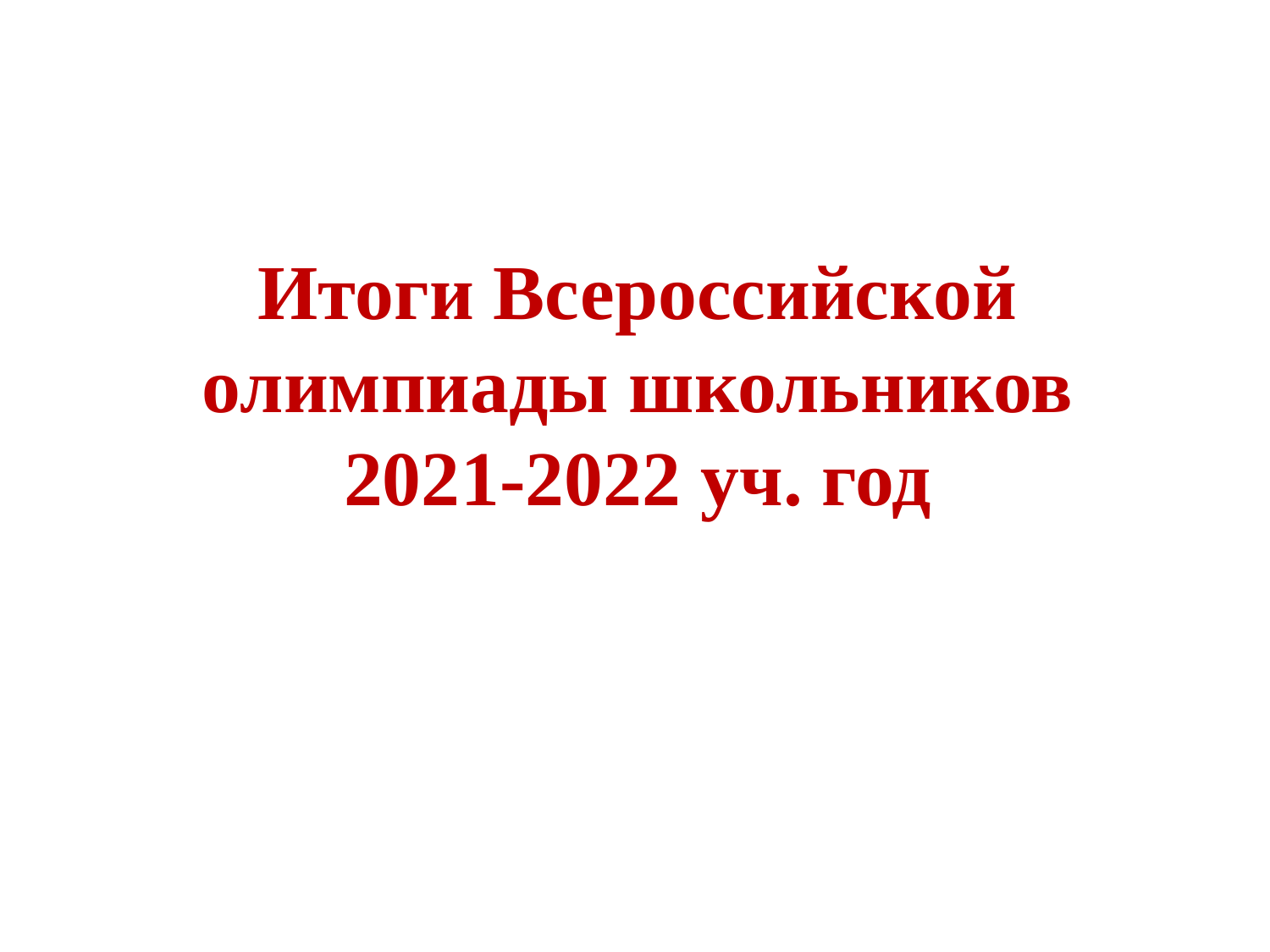

Итоги Всероссийской олимпиады школьников
2021-2022 уч. год